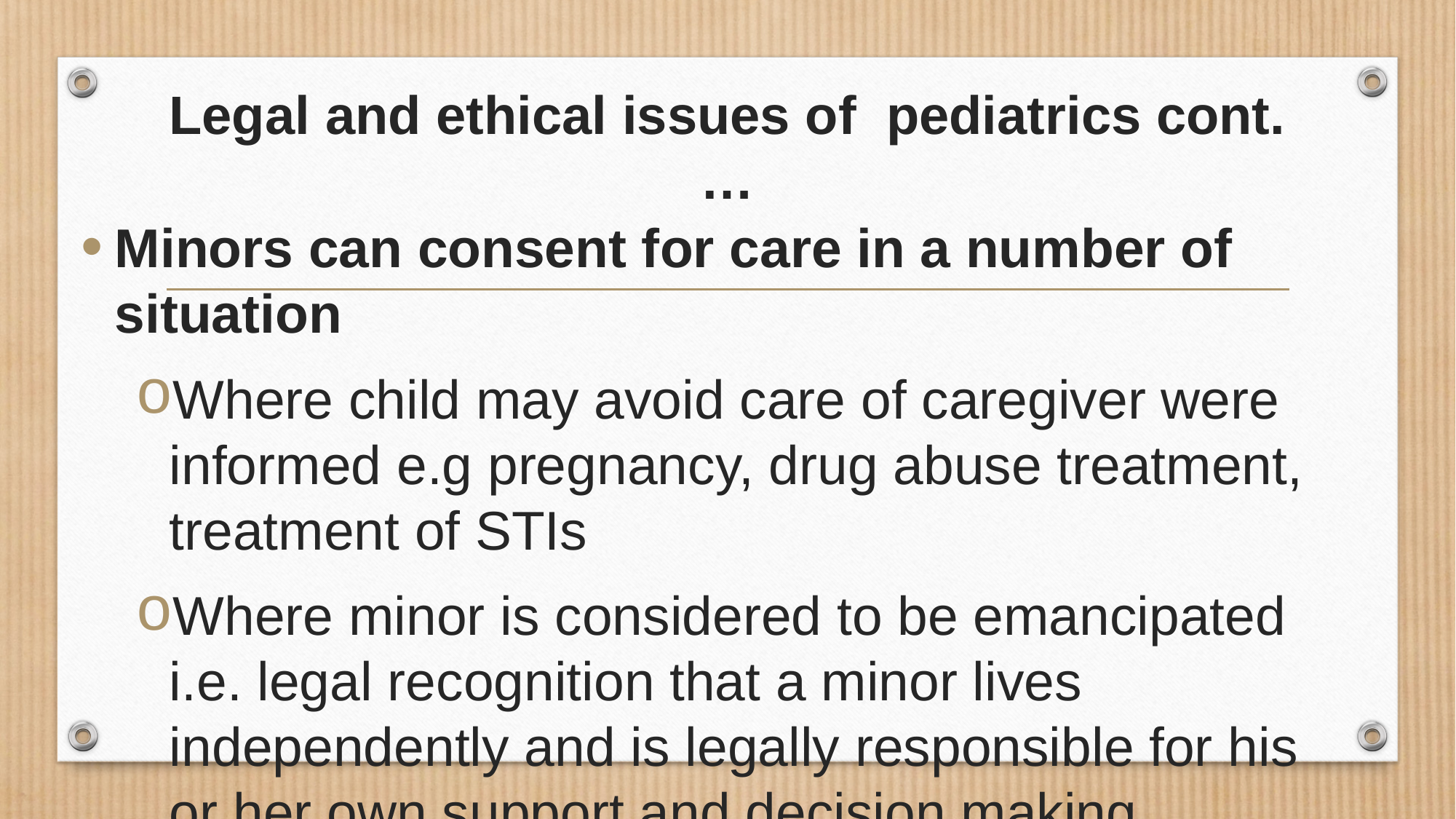

# Legal and ethical issues of  pediatrics cont.…
Minors can consent for care in a number of situation
Where child may avoid care of caregiver were informed e.g pregnancy, drug abuse treatment, treatment of STIs
Where minor is considered to be emancipated i.e. legal recognition that a minor lives independently and is legally responsible for his or her own support and decision making